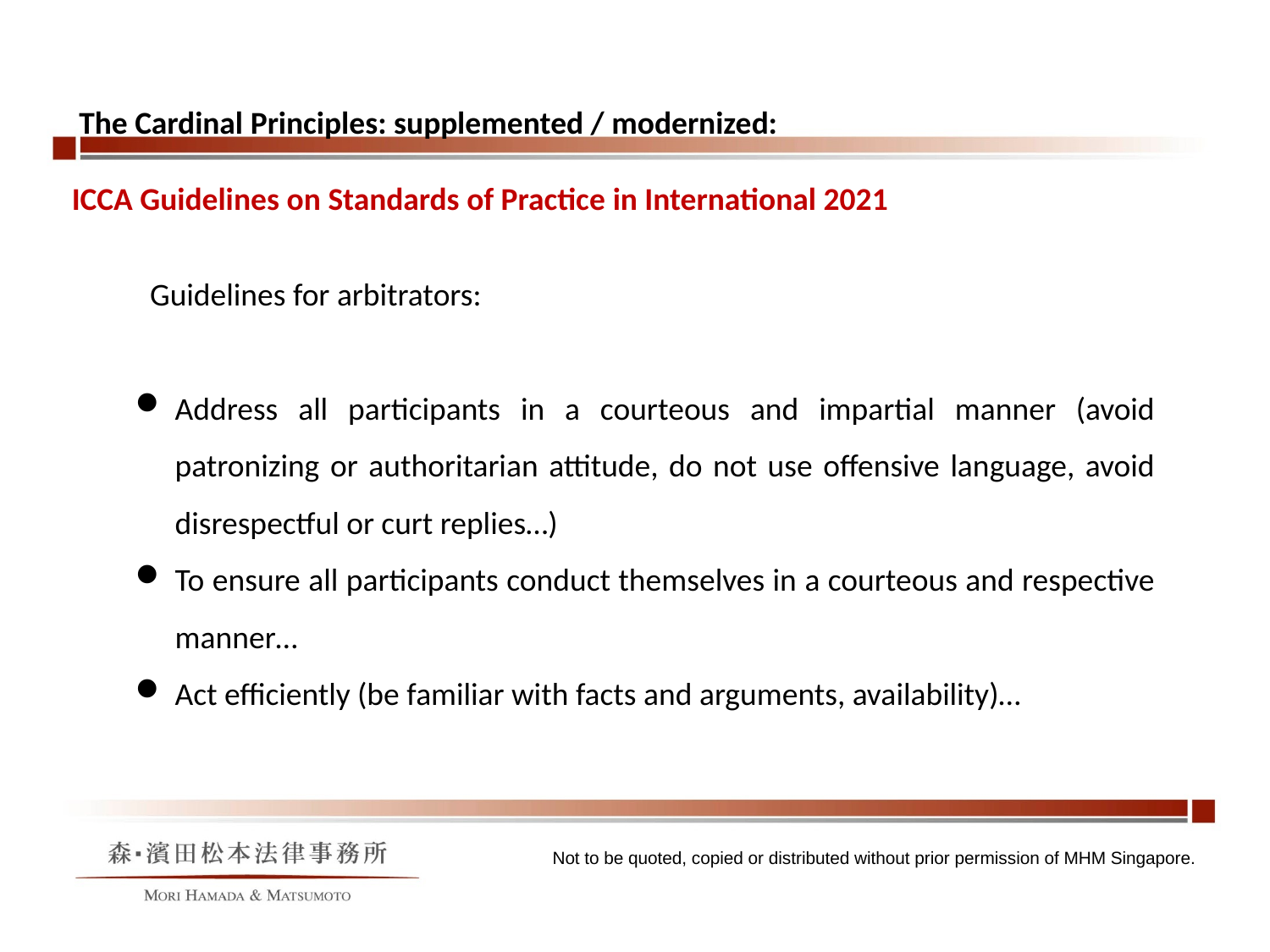

The Cardinal Principles: supplemented / modernized:

ICCA Guidelines on Standards of Practice in International 2021

Guidelines for arbitrators:

Address all participants in a courteous and impartial manner (avoid patronizing or authoritarian attitude, do not use offensive language, avoid disrespectful or curt replies…)
To ensure all participants conduct themselves in a courteous and respective manner…
Act efficiently (be familiar with facts and arguments, availability)…